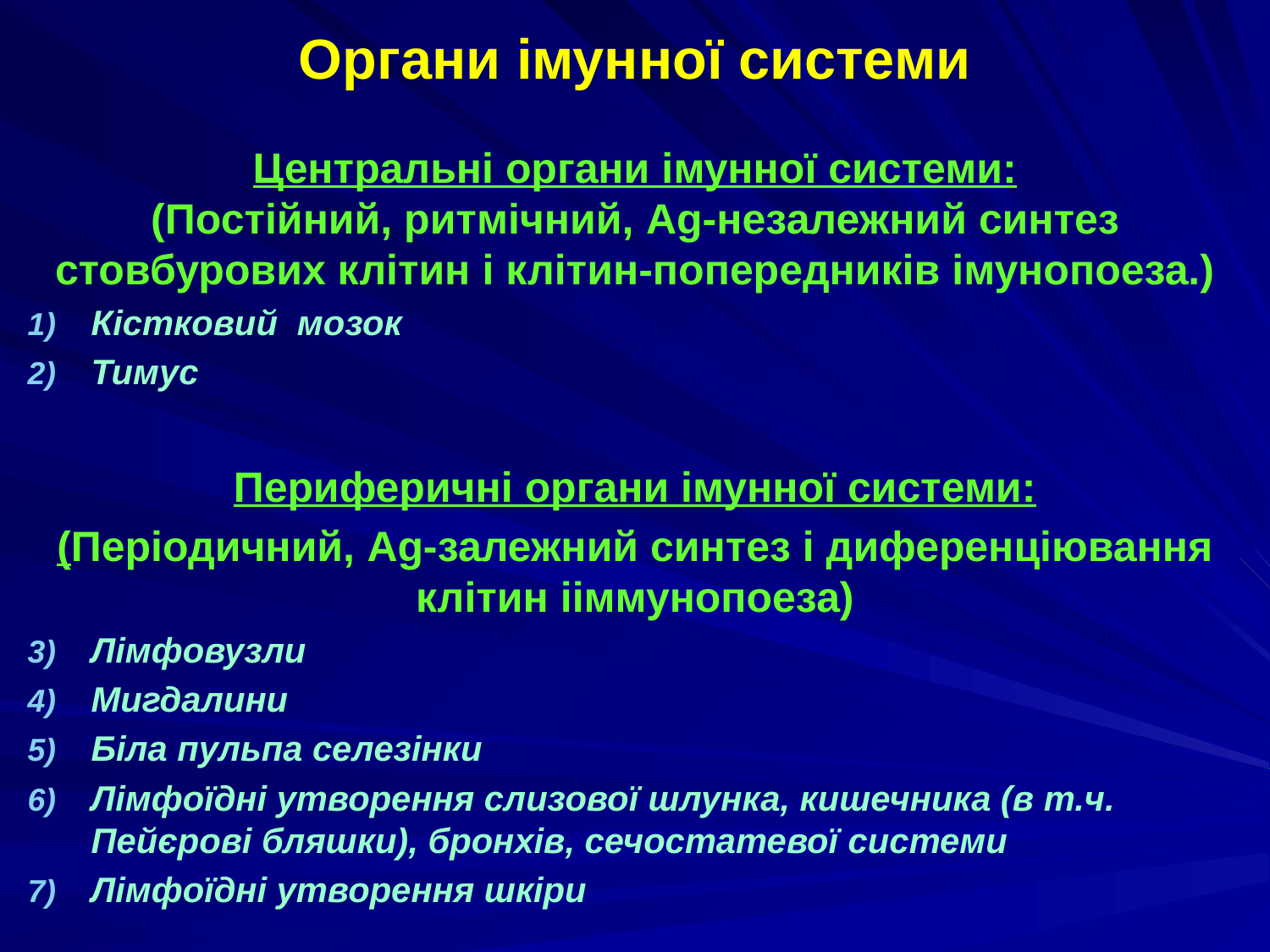

Органи імунної системи

Центральні органи імунної системи:
(Постійний, ритмічний, Ag-незалежний синтез стовбурових клітин і клітин-попередників імунопоеза.)
Кістковий  мозок
Тимус

Периферичні органи імунної системи:
(Періодичний, Ag-залежний синтез і диференціювання клітин ііммунопоеза)
Лімфовузли
Мигдалини
Біла пульпа селезінки
Лімфоїдні утворення слизової шлунка, кишечника (в т.ч. Пейєрові бляшки), бронхів, сечостатевої системи
Лімфоїдні утворення шкіри